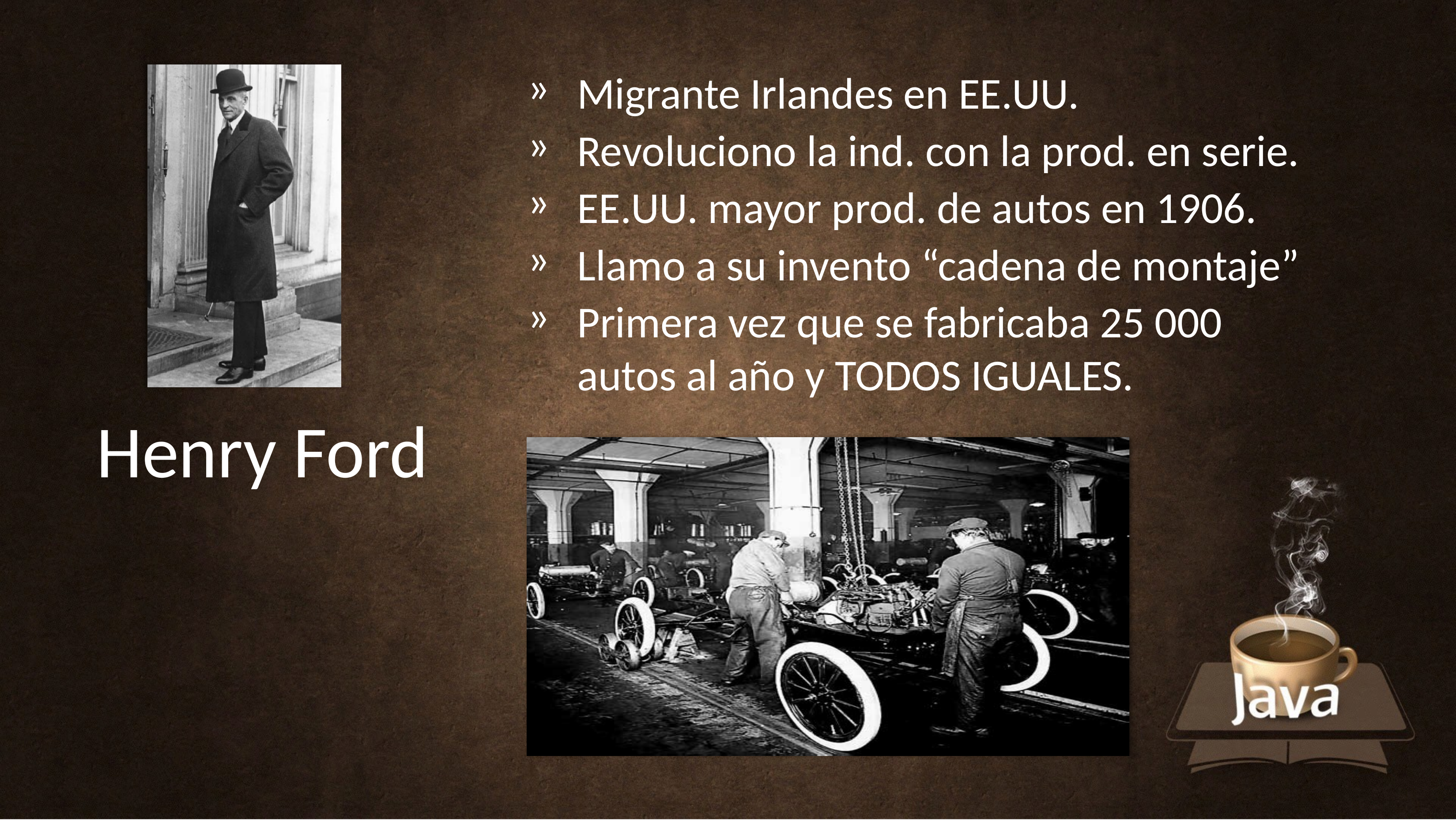

Migrante Irlandes en EE.UU.
Revoluciono la ind. con la prod. en serie.
EE.UU. mayor prod. de autos en 1906.
Llamo a su invento “cadena de montaje”
Primera vez que se fabricaba 25 000 autos al año y TODOS IGUALES.
Henry Ford